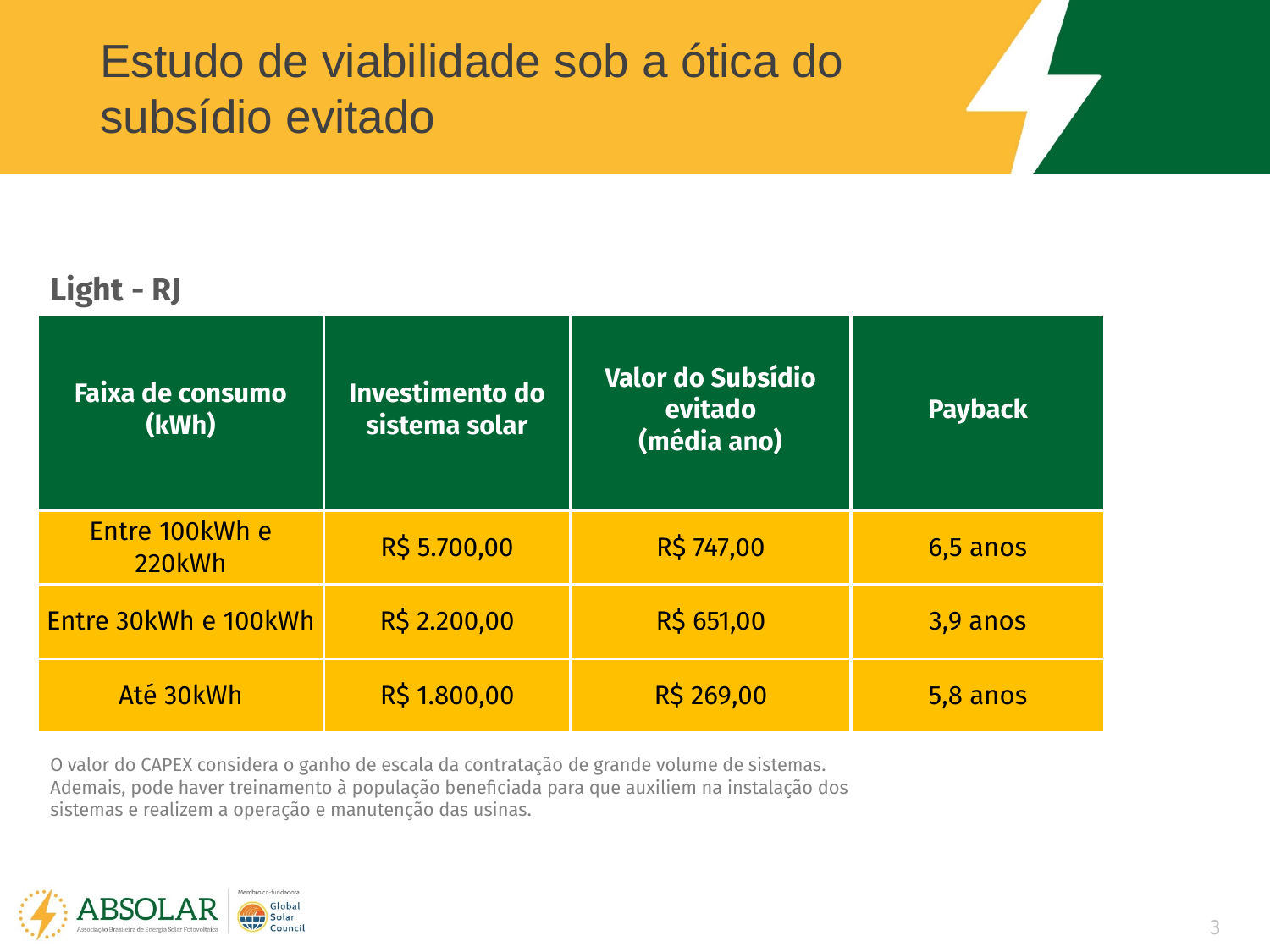

# Estudo de viabilidade sob a ótica do subsídio evitado
Light - RJ
| Faixa de consumo (kWh) | Investimento do sistema solar | Valor do Subsídio evitado (média ano) | Payback |
| --- | --- | --- | --- |
| Entre 100kWh e 220kWh | R$ 5.700,00 | R$ 747,00 | 6,5 anos |
| Entre 30kWh e 100kWh | R$ 2.200,00 | R$ 651,00 | 3,9 anos |
| Até 30kWh | R$ 1.800,00 | R$ 269,00 | 5,8 anos |
O valor do CAPEX considera o ganho de escala da contratação de grande volume de sistemas.
Ademais, pode haver treinamento à população beneficiada para que auxiliem na instalação dos sistemas e realizem a operação e manutenção das usinas.
3